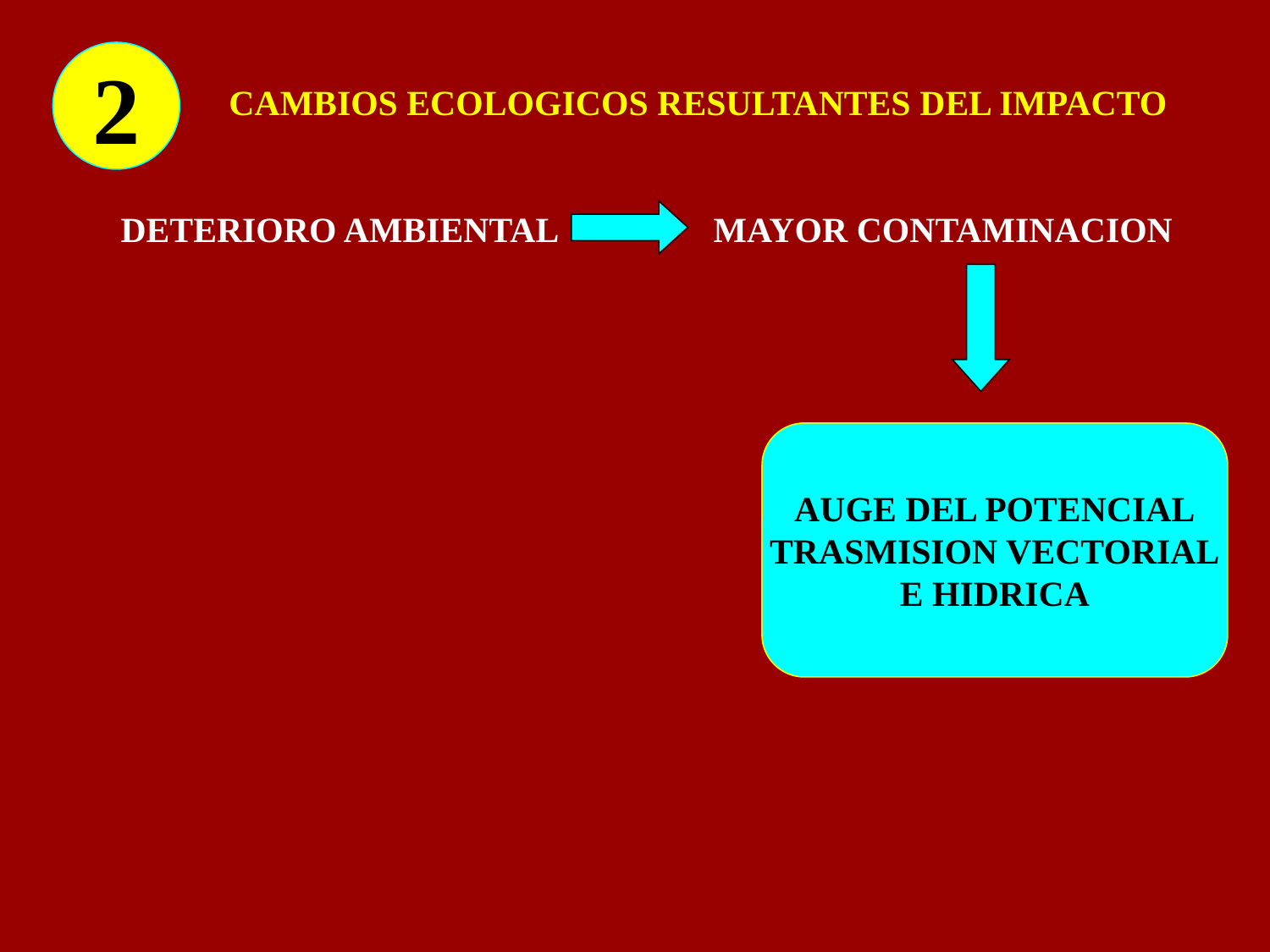

2
CAMBIOS ECOLOGICOS RESULTANTES DEL IMPACTO
DETERIORO AMBIENTAL

MAYOR CONTAMINACION

AUGE DEL POTENCIAL
TRASMISION VECTORIAL
E HIDRICA